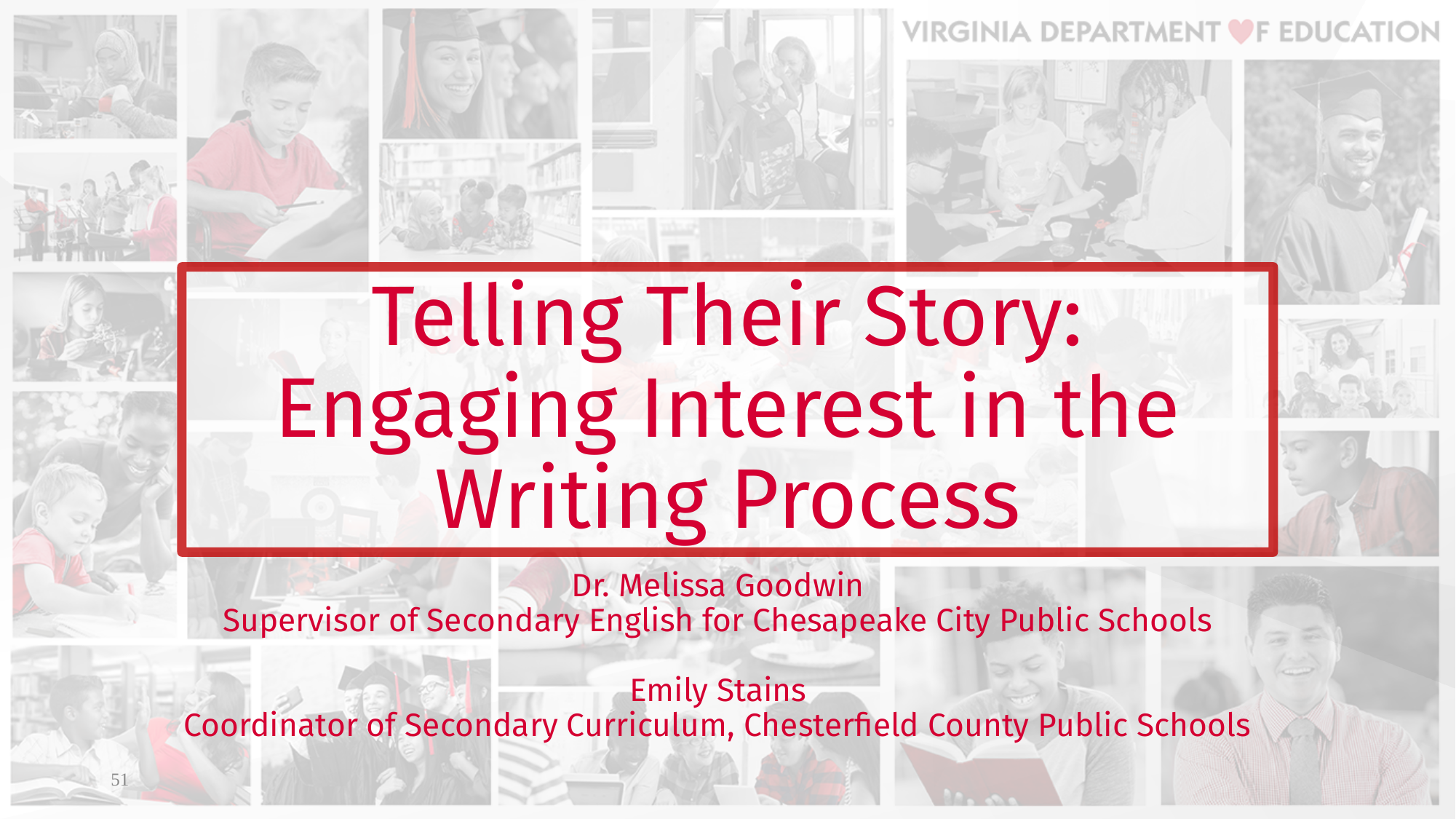

# Telling Their Story: Engaging Interest in the Writing Process
Dr. Melissa Goodwin
Supervisor of Secondary English for Chesapeake City Public Schools

Emily Stains
Coordinator of Secondary Curriculum, Chesterfield County Public Schools

51